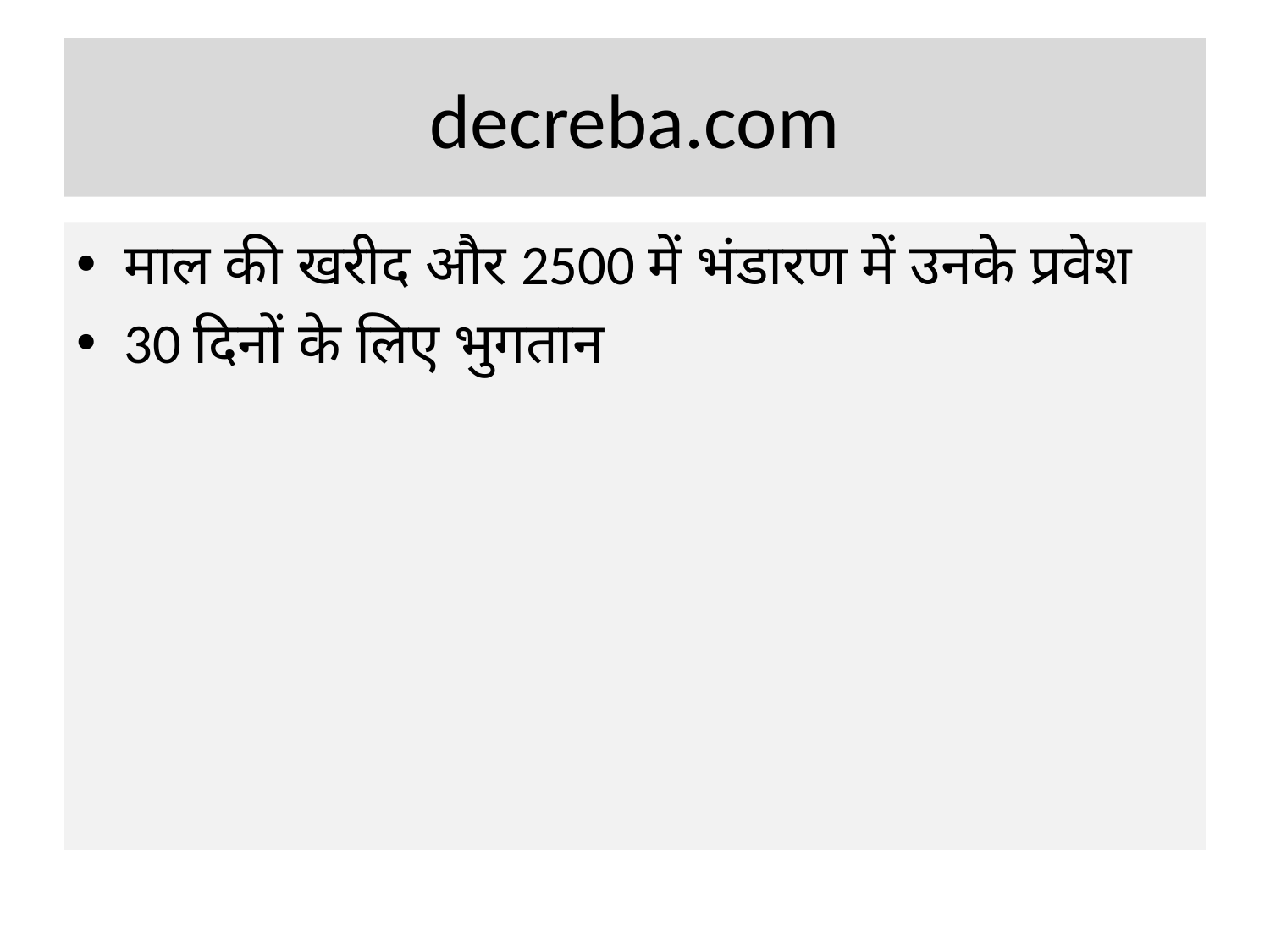

# decreba.com
माल की खरीद और 2500 में भंडारण में उनके प्रवेश
30 दिनों के लिए भुगतान